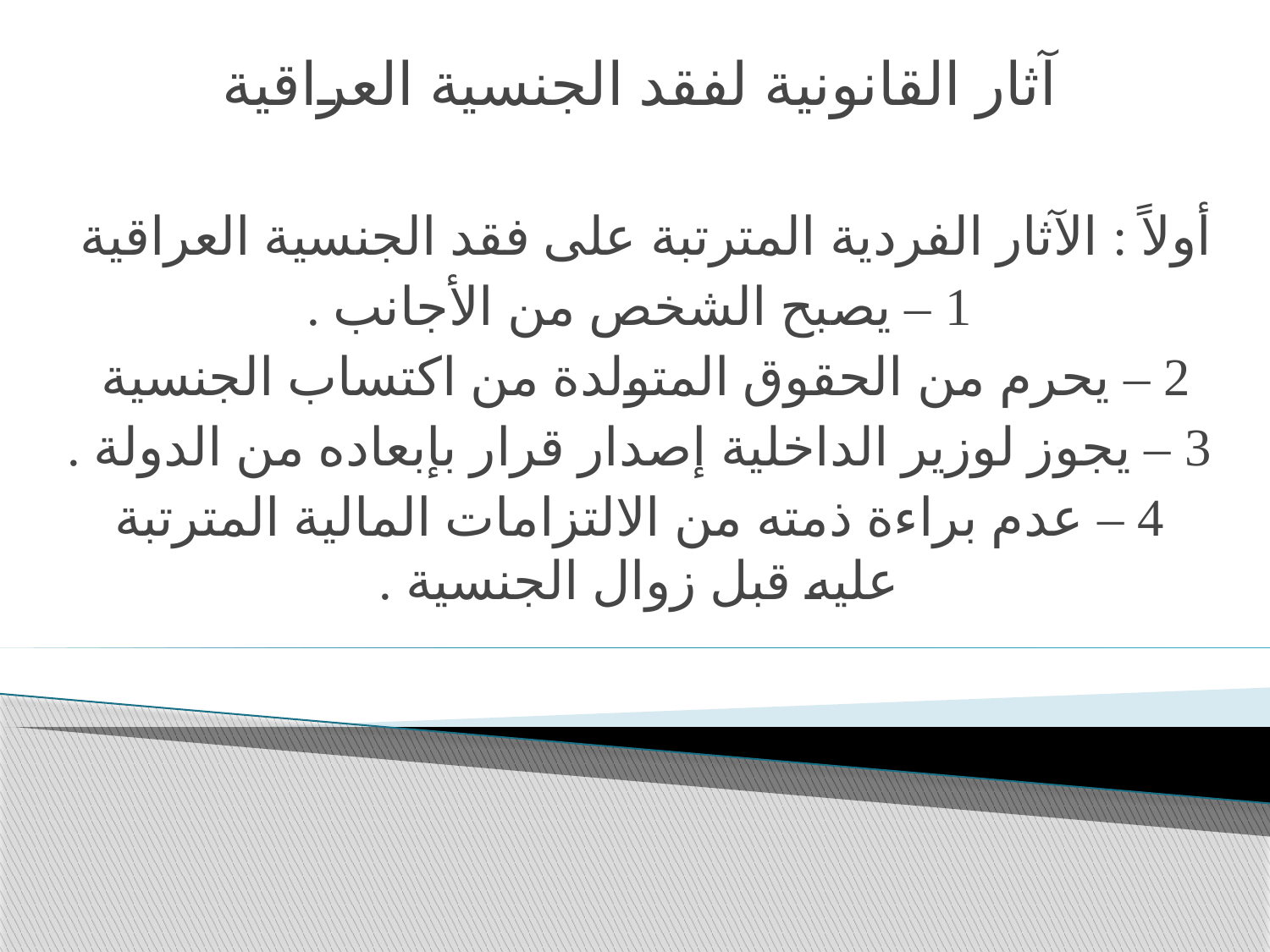

آثار القانونية لفقد الجنسية العراقية

أولاً : الآثار الفردية المترتبة على فقد الجنسية العراقية
1 – يصبح الشخص من الأجانب .
2 – يحرم من الحقوق المتولدة من اكتساب الجنسية
3 – يجوز لوزير الداخلية إصدار قرار بإبعاده من الدولة .
4 – عدم براءة ذمته من الالتزامات المالية المترتبة عليه قبل زوال الجنسية .
#